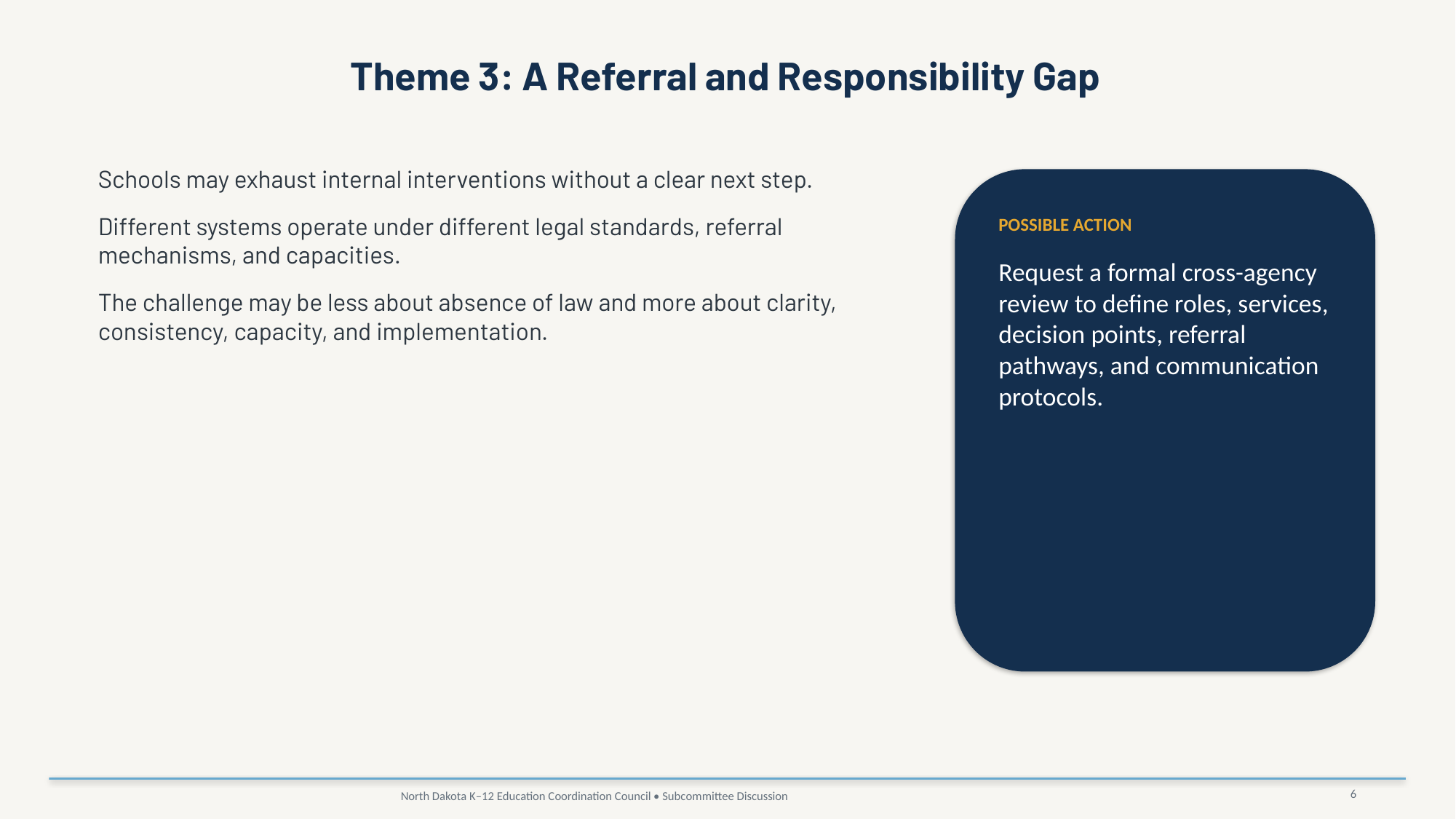

Theme 3: A Referral and Responsibility Gap
Schools may exhaust internal interventions without a clear next step.
Different systems operate under different legal standards, referral mechanisms, and capacities.
The challenge may be less about absence of law and more about clarity, consistency, capacity, and implementation.

POSSIBLE ACTION
Request a formal cross-agency review to define roles, services, decision points, referral pathways, and communication protocols.

6
North Dakota K–12 Education Coordination Council • Subcommittee Discussion